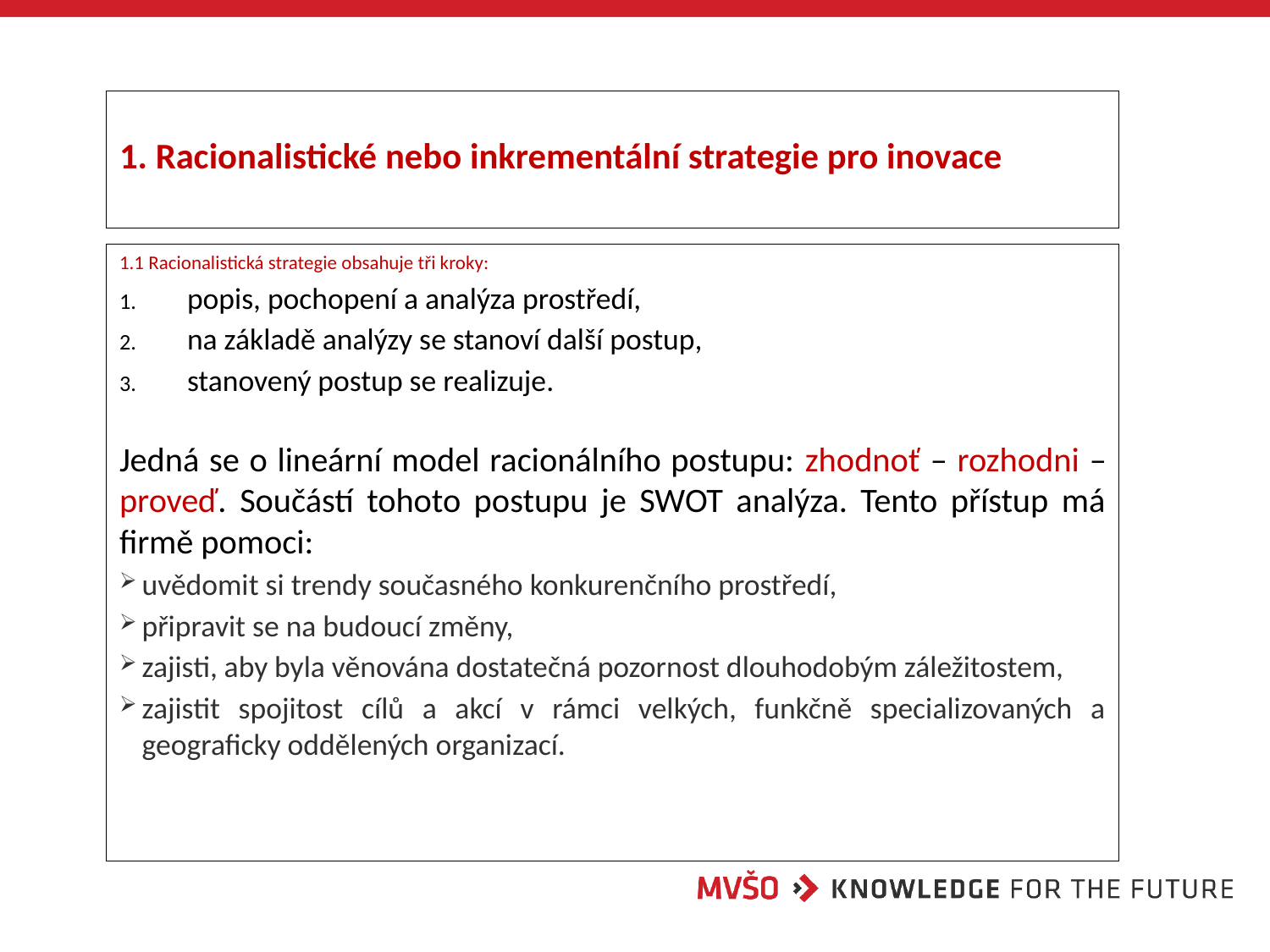

# 1. Racionalistické nebo inkrementální strategie pro inovace
1.1 Racionalistická strategie obsahuje tři kroky:
popis, pochopení a analýza prostředí,
na základě analýzy se stanoví další postup,
stanovený postup se realizuje.

Jedná se o lineární model racionálního postupu: zhodnoť – rozhodni – proveď. Součástí tohoto postupu je SWOT analýza. Tento přístup má firmě pomoci:
uvědomit si trendy současného konkurenčního prostředí,
připravit se na budoucí změny,
zajisti, aby byla věnována dostatečná pozornost dlouhodobým záležitostem,
zajistit spojitost cílů a akcí v rámci velkých, funkčně specializovaných a geograficky oddělených organizací.